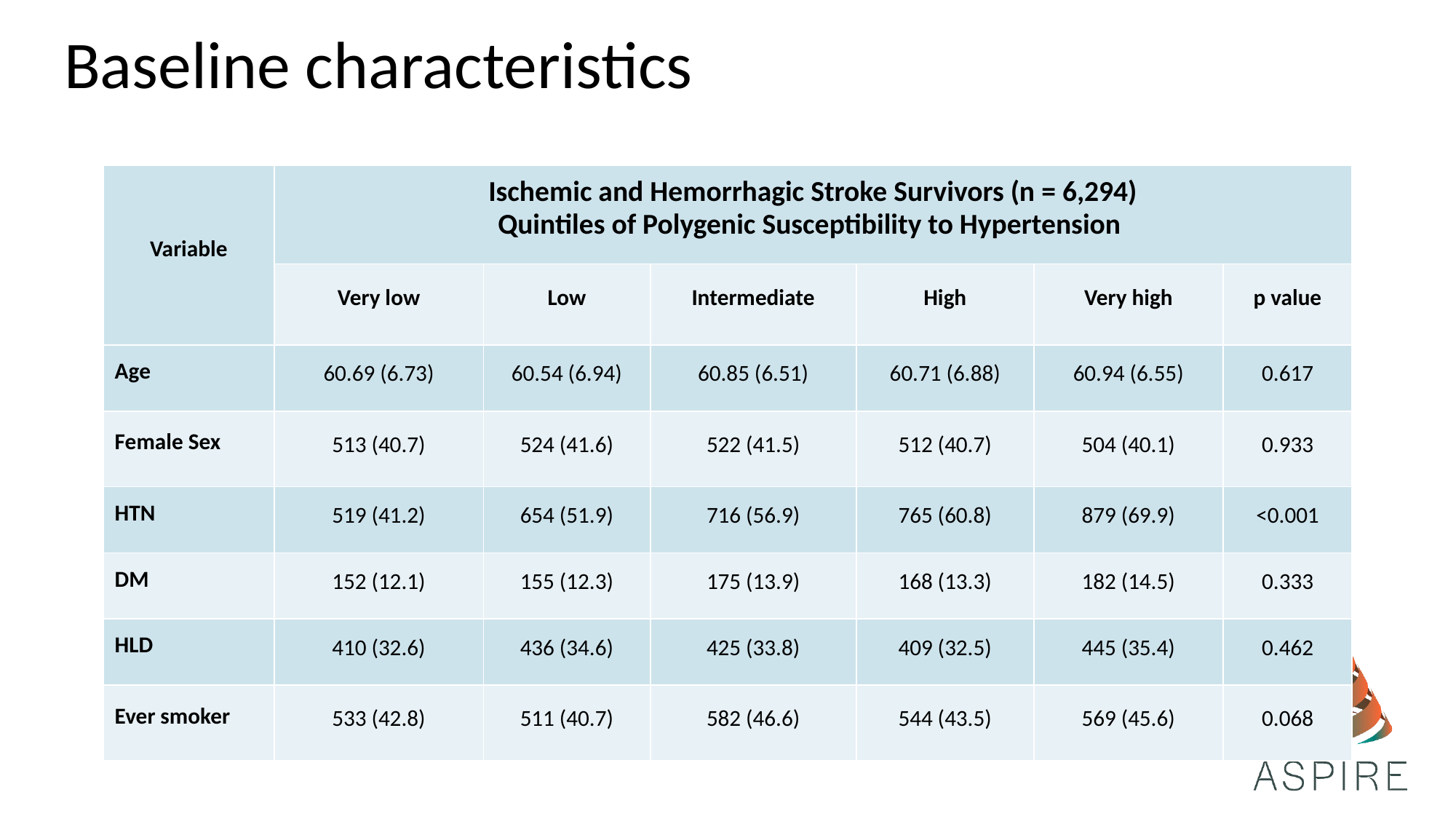

# Baseline characteristics
| Variable | Ischemic and Hemorrhagic Stroke Survivors (n = 6,294) Quintiles of Polygenic Susceptibility to Hypertension |  |  |  |  |  |
| --- | --- | --- | --- | --- | --- | --- |
|  | Very low | Low | Intermediate | High | Very high | p value |
| Age | 60.69 (6.73) | 60.54 (6.94) | 60.85 (6.51) | 60.71 (6.88) | 60.94 (6.55) | 0.617 |
| Female Sex | 513 (40.7) | 524 (41.6) | 522 (41.5) | 512 (40.7) | 504 (40.1) | 0.933 |
| HTN | 519 (41.2) | 654 (51.9) | 716 (56.9) | 765 (60.8) | 879 (69.9) | <0.001 |
| DM | 152 (12.1) | 155 (12.3) | 175 (13.9) | 168 (13.3) | 182 (14.5) | 0.333 |
| HLD | 410 (32.6) | 436 (34.6) | 425 (33.8) | 409 (32.5) | 445 (35.4) | 0.462 |
| Ever smoker | 533 (42.8) | 511 (40.7) | 582 (46.6) | 544 (43.5) | 569 (45.6) | 0.068 |